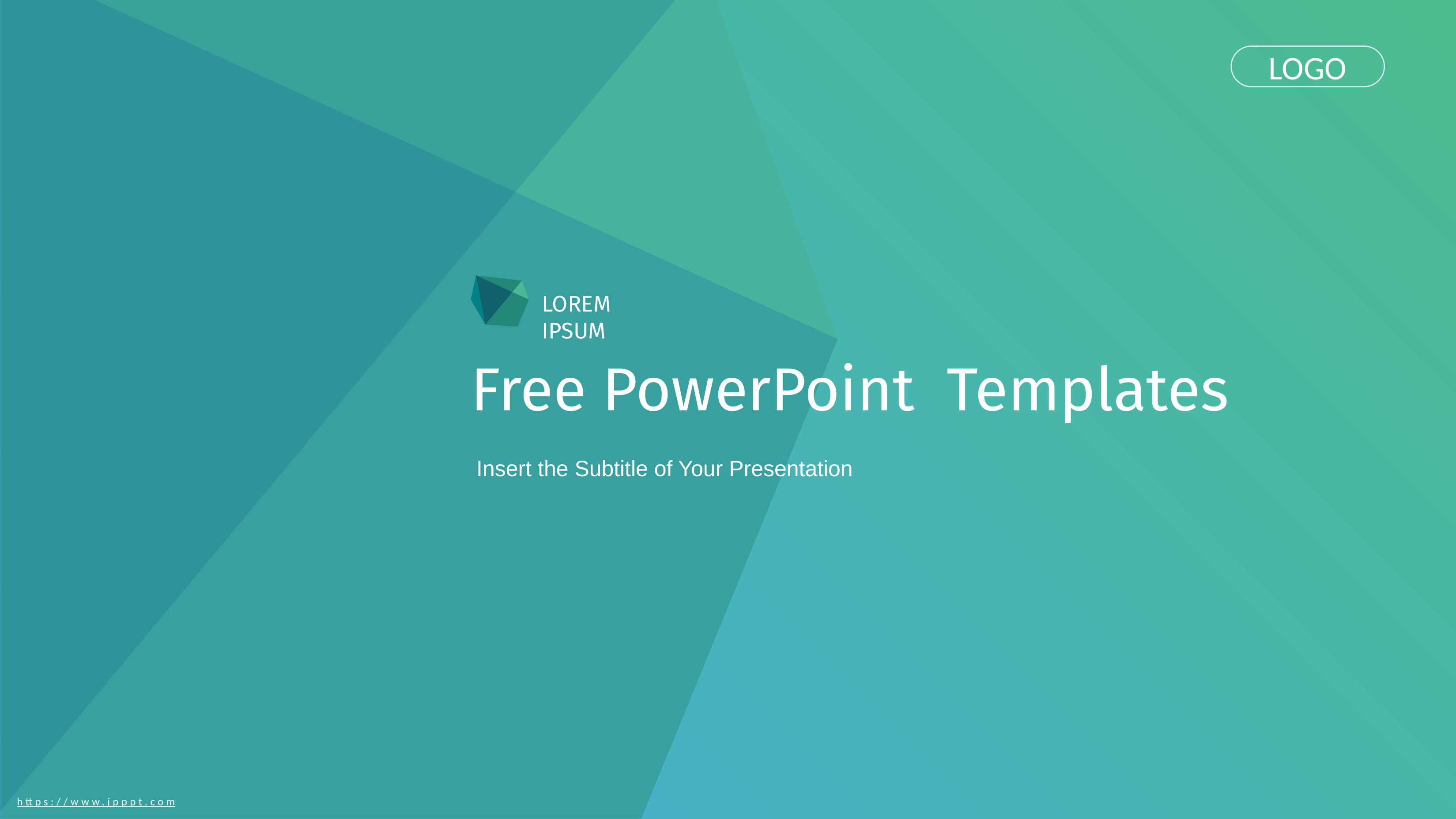

LOGO

LOREM IPSUM
Free PowerPoint  Templates
Insert the Subtitle of Your Presentation
https://www.jpppt.com